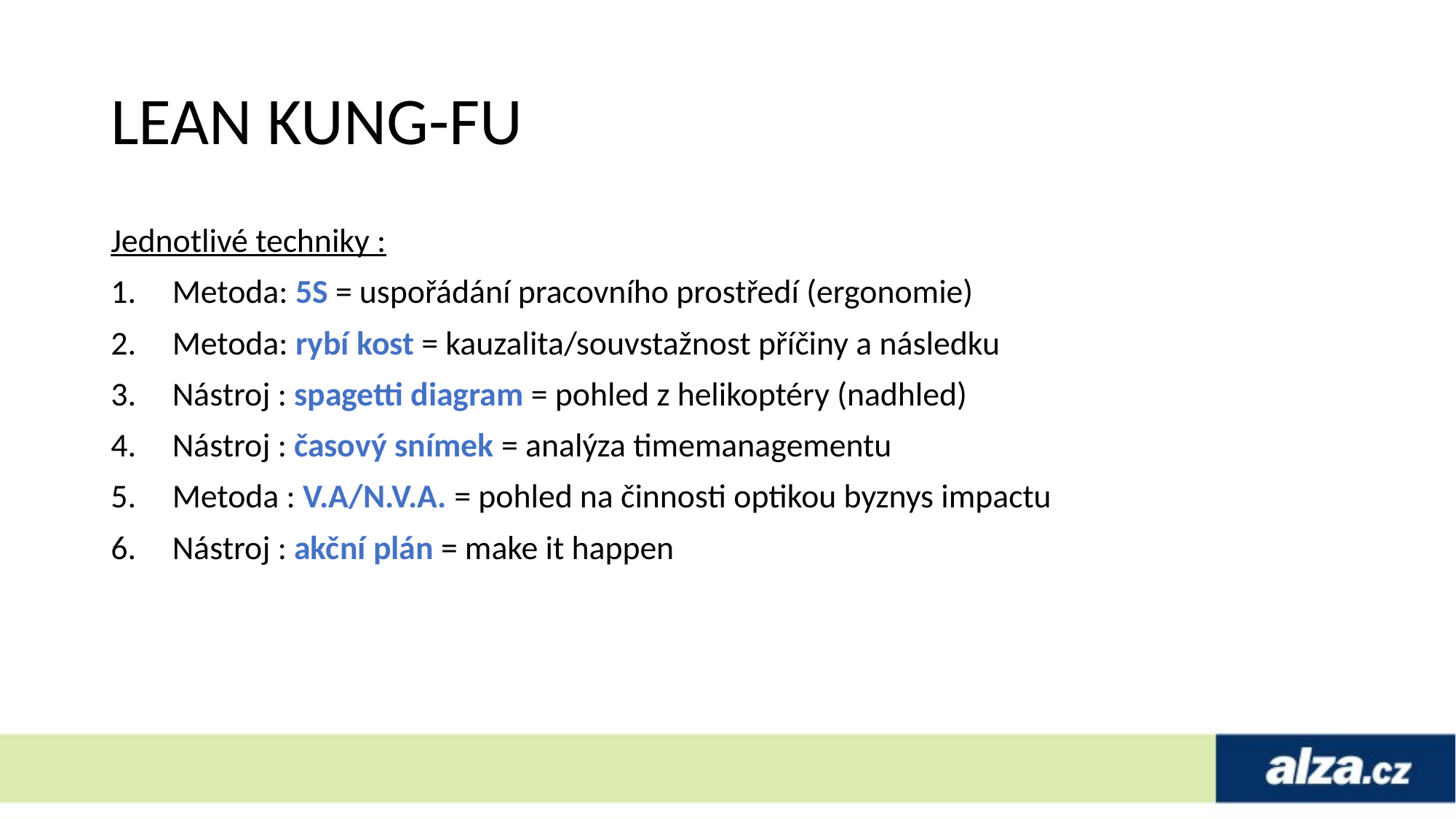

# LEAN KUNG-FU
Jednotlivé techniky :
Metoda: 5S = uspořádání pracovního prostředí (ergonomie)
Metoda: rybí kost = kauzalita/souvstažnost příčiny a následku
Nástroj : spagetti diagram = pohled z helikoptéry (nadhled)
Nástroj : časový snímek = analýza timemanagementu
Metoda : V.A/N.V.A. = pohled na činnosti optikou byznys impactu
Nástroj : akční plán = make it happen